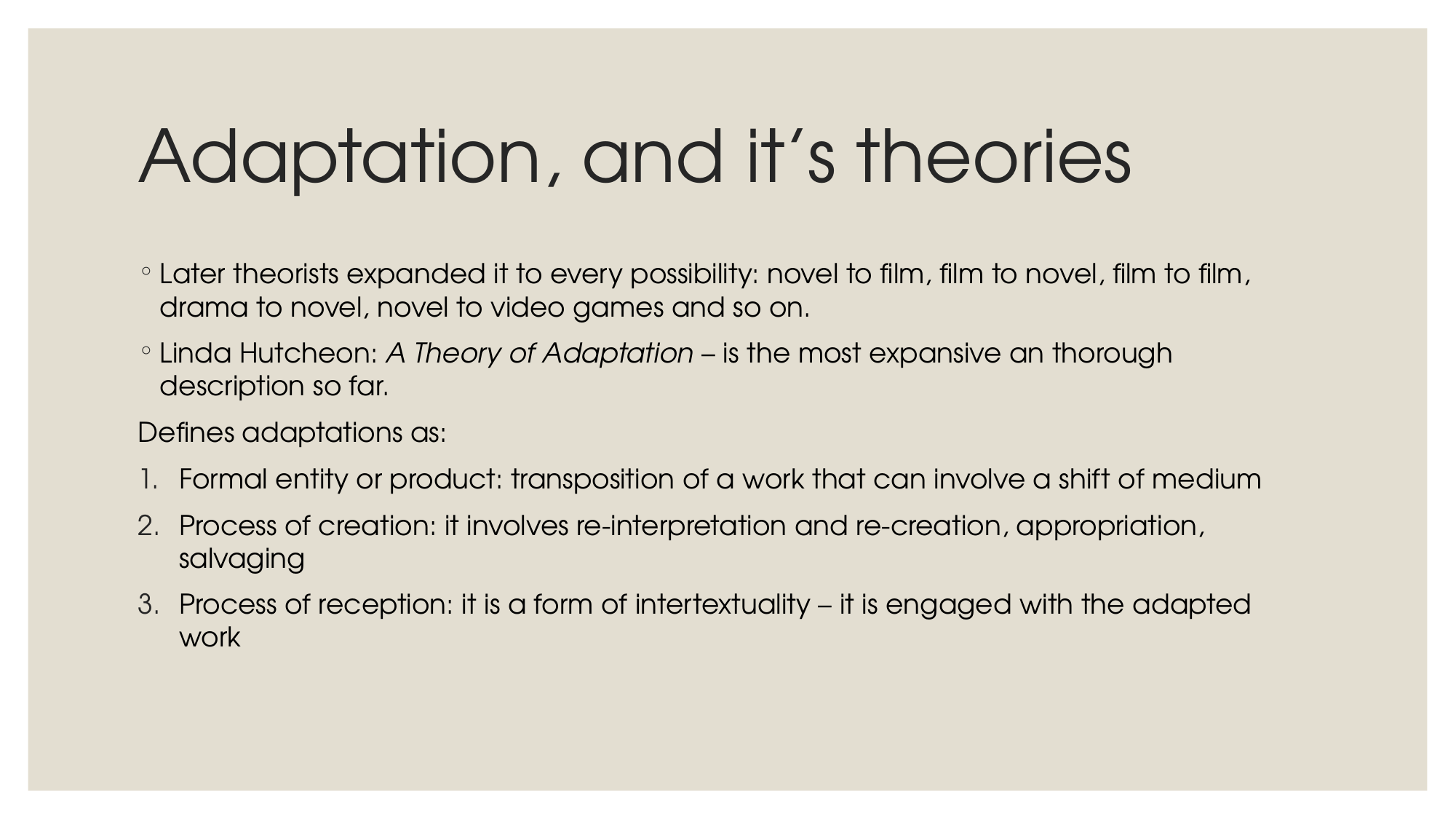

# Adaptation, and it’s theories
Later theorists expanded it to every possibility: novel to film, film to novel, film to film, drama to novel, novel to video games and so on.
Linda Hutcheon: A Theory of Adaptation – is the most expansive an thorough description so far.
Defines adaptations as:
Formal entity or product: transposition of a work that can involve a shift of medium
Process of creation: it involves re-interpretation and re-creation, appropriation, salvaging
Process of reception: it is a form of intertextuality – it is engaged with the adapted work